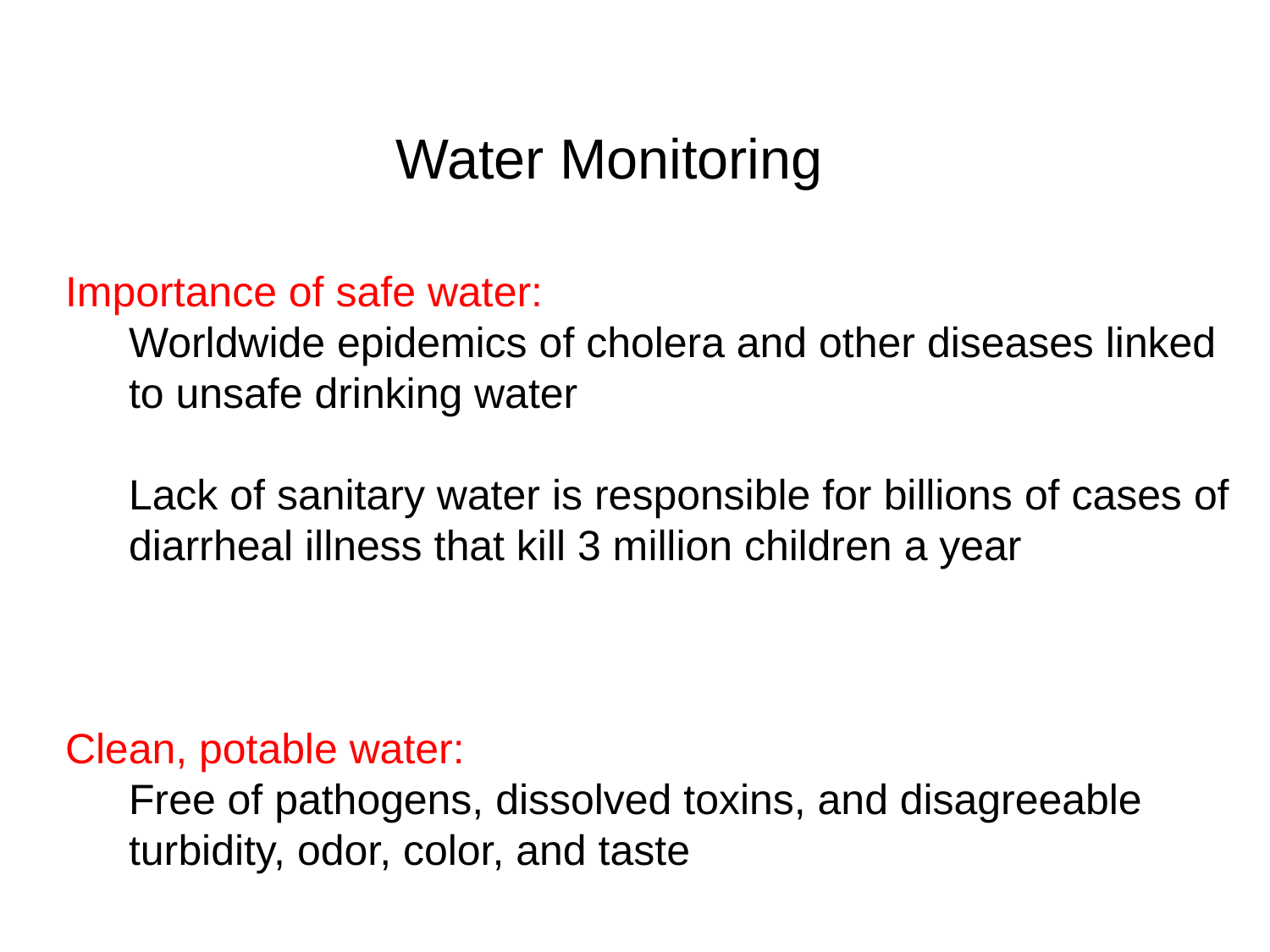

Water Monitoring
Importance of safe water:
Worldwide epidemics of cholera and other diseases linked to unsafe drinking water

Lack of sanitary water is responsible for billions of cases of diarrheal illness that kill 3 million children a year

Clean, potable water:
Free of pathogens, dissolved toxins, and disagreeable turbidity, odor, color, and taste